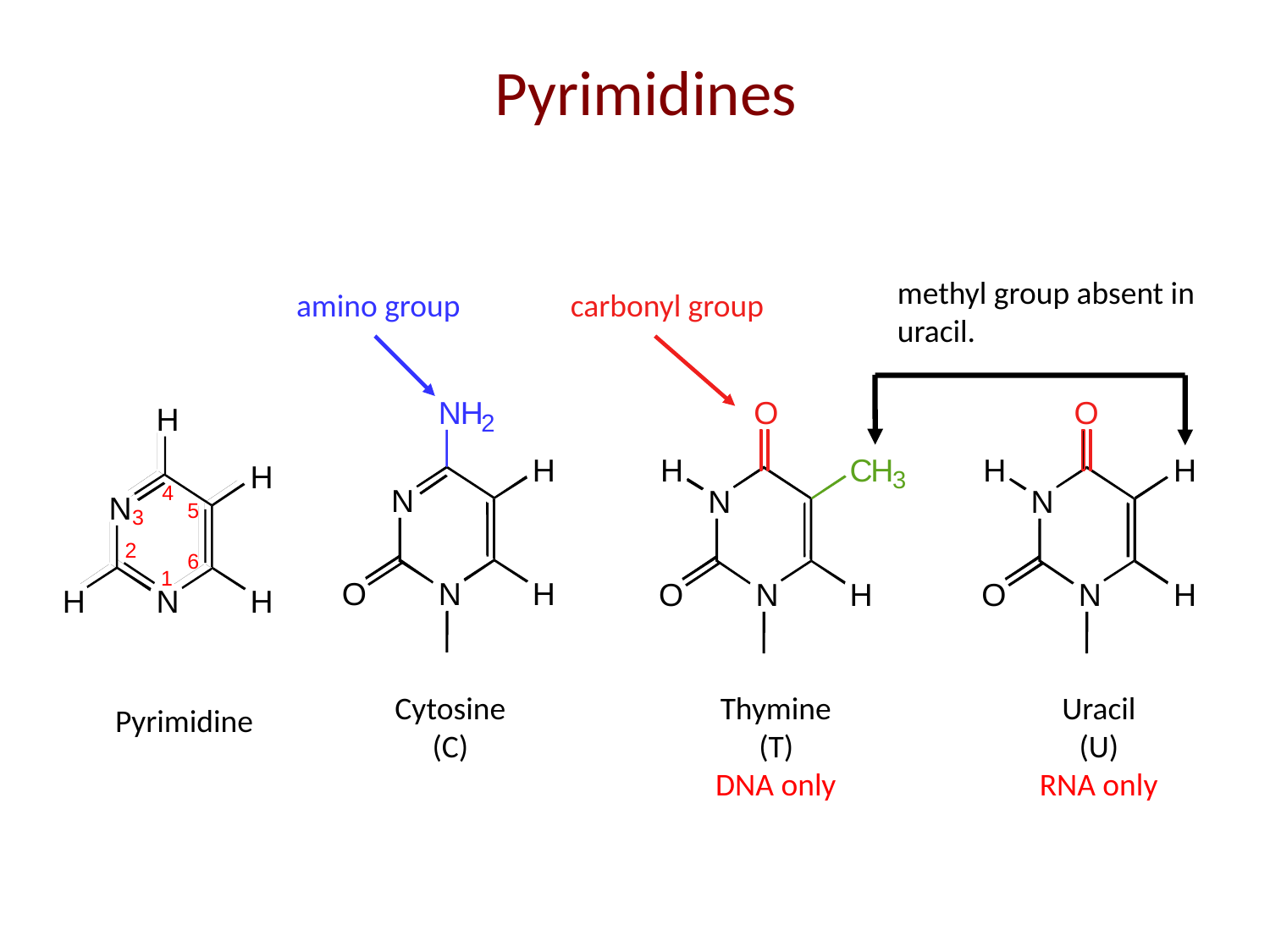

# Pyrimidines
methyl group absent in uracil.
amino group
carbonyl group

O
O
N
H
H

H

N

H
N
H
4
5
3
2
6
1
2

H
C
H
H
H
H
3

N
N
N

O
N
H
O
N
H
O
N
H

Cytosine
(C)
Thymine
(T)
DNA only
Uracil
(U)
RNA only
Pyrimidine